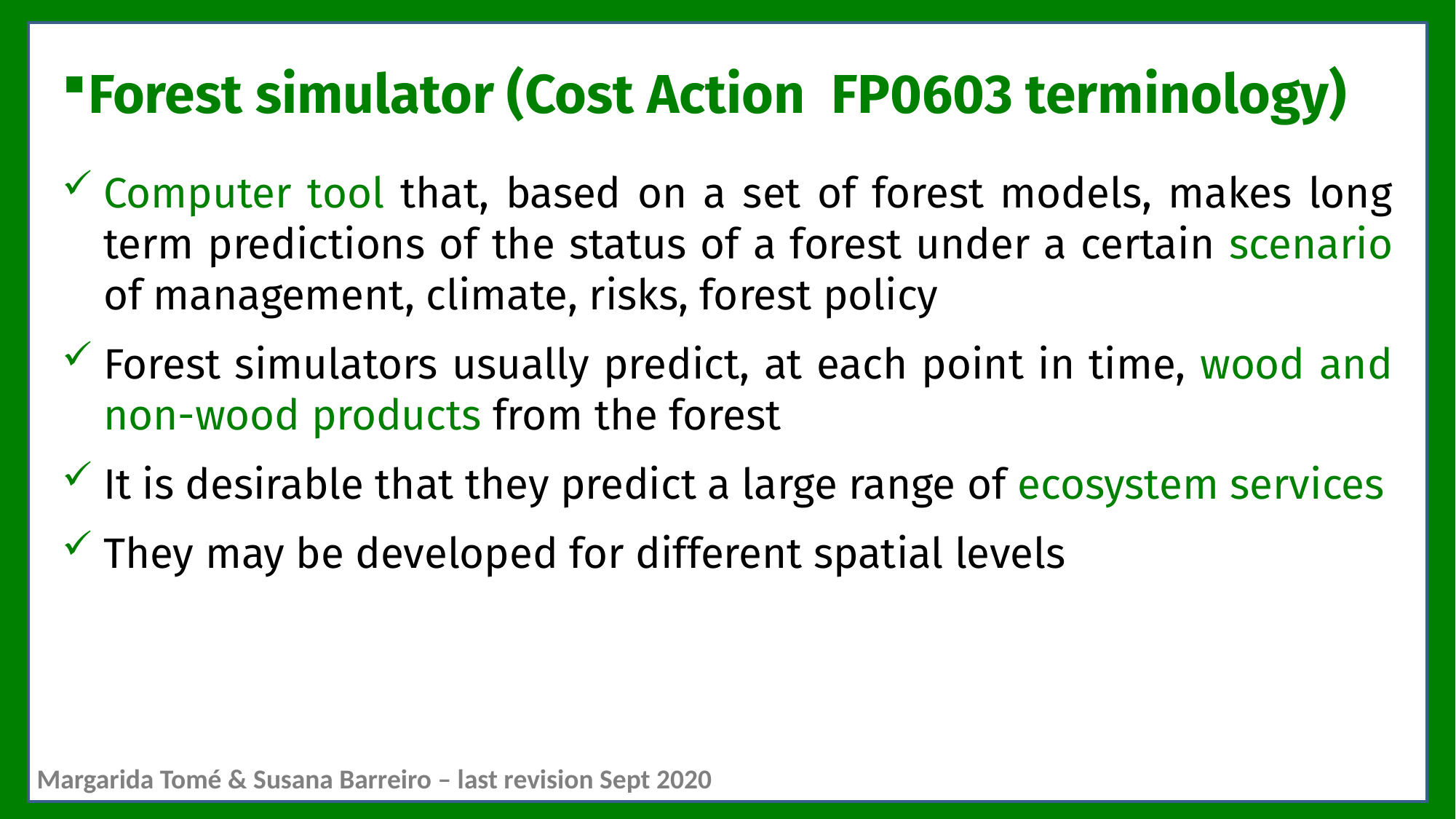

# Forest simulator (Cost Action  FP0603 terminology)
Computer tool that, based on a set of forest models, makes long term predictions of the status of a forest under a certain scenario of management, climate, risks, forest policy
Forest simulators usually predict, at each point in time, wood and non-wood products from the forest
It is desirable that they predict a large range of ecosystem services
They may be developed for different spatial levels